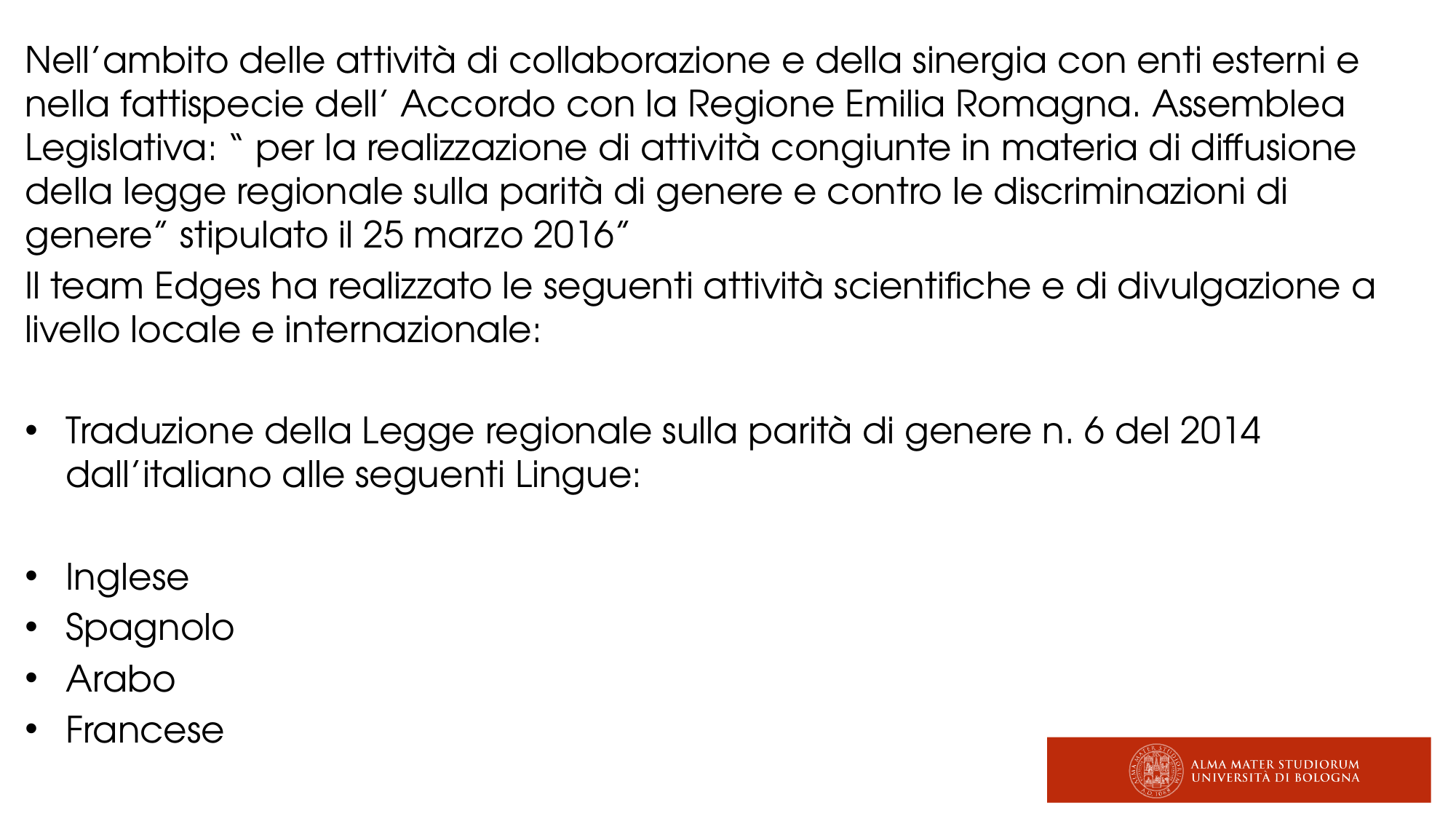

Nell’ambito delle attività di collaborazione e della sinergia con enti esterni e nella fattispecie dell’ Accordo con la Regione Emilia Romagna. Assemblea Legislativa: “ per la realizzazione di attività congiunte in materia di diffusione della legge regionale sulla parità di genere e contro le discriminazioni di genere” stipulato il 25 marzo 2016”
Il team Edges ha realizzato le seguenti attività scientifiche e di divulgazione a livello locale e internazionale:

Traduzione della Legge regionale sulla parità di genere n. 6 del 2014 dall’italiano alle seguenti Lingue:

Inglese
Spagnolo
Arabo
Francese